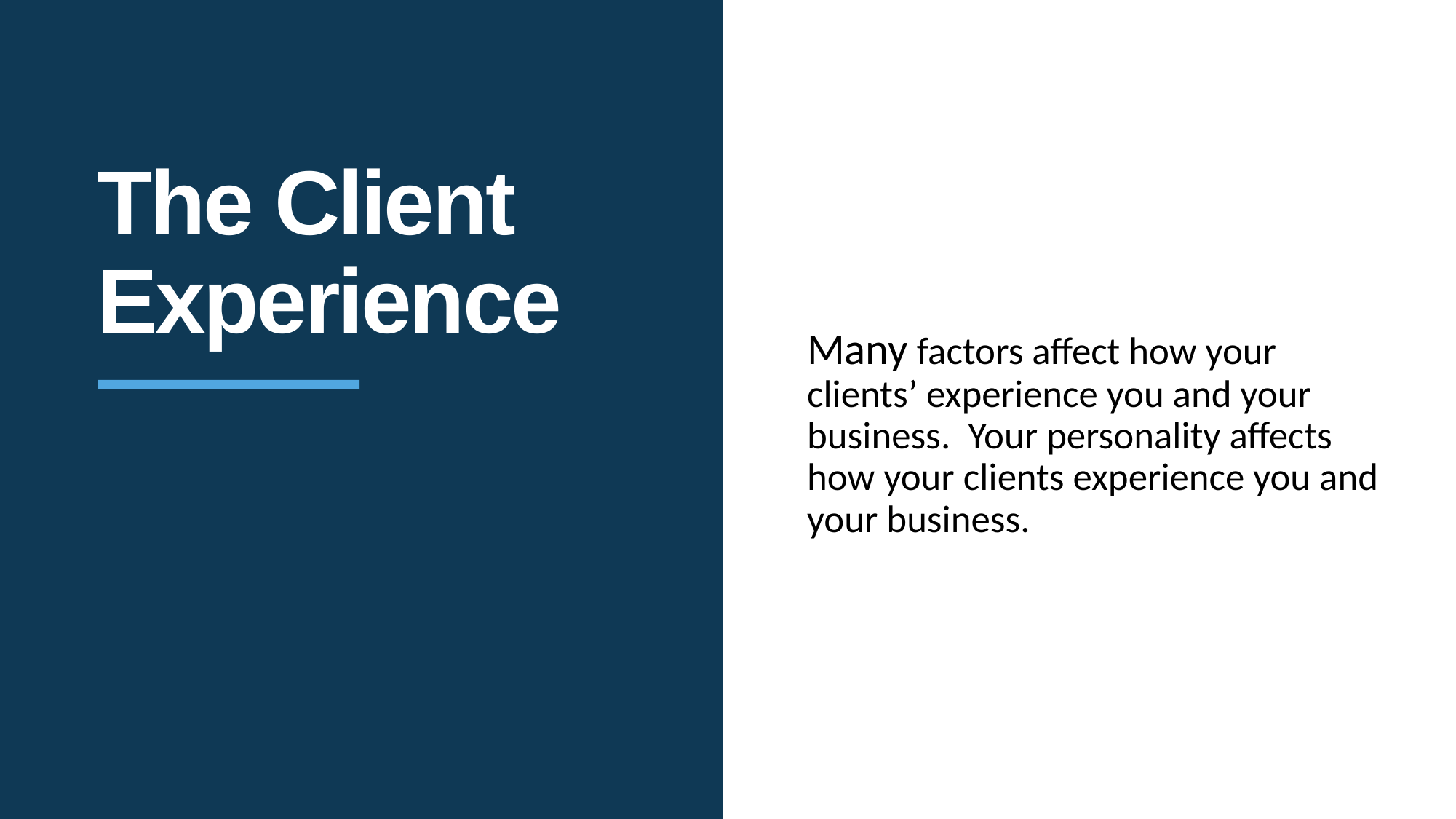

Many factors affect how your clients’ experience you and your business.  Your personality affects how your clients experience you and your business.

# The Client Experience